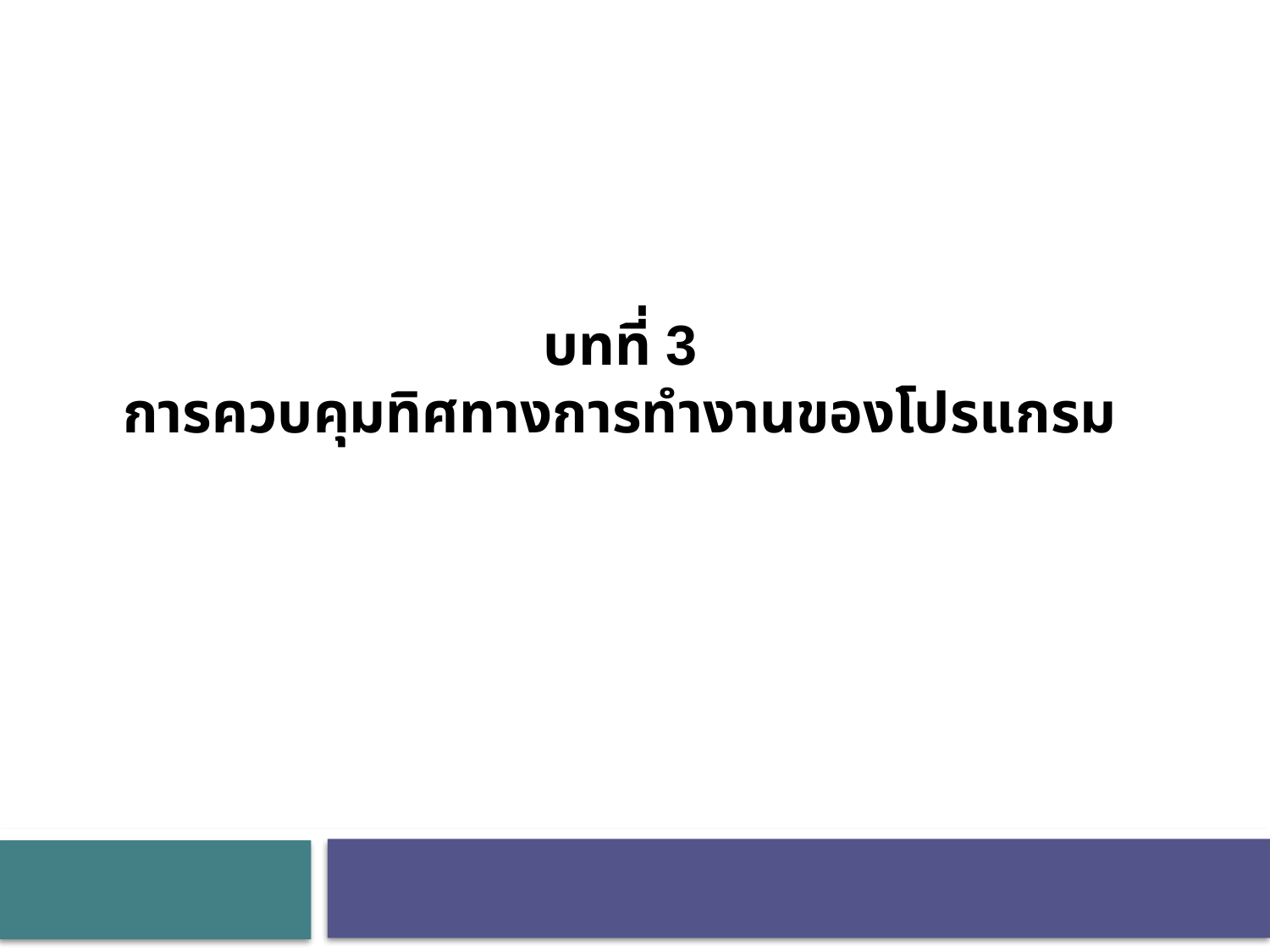

# บทที่ 3 การควบคุมทิศทางการทำงานของโปรแกรม